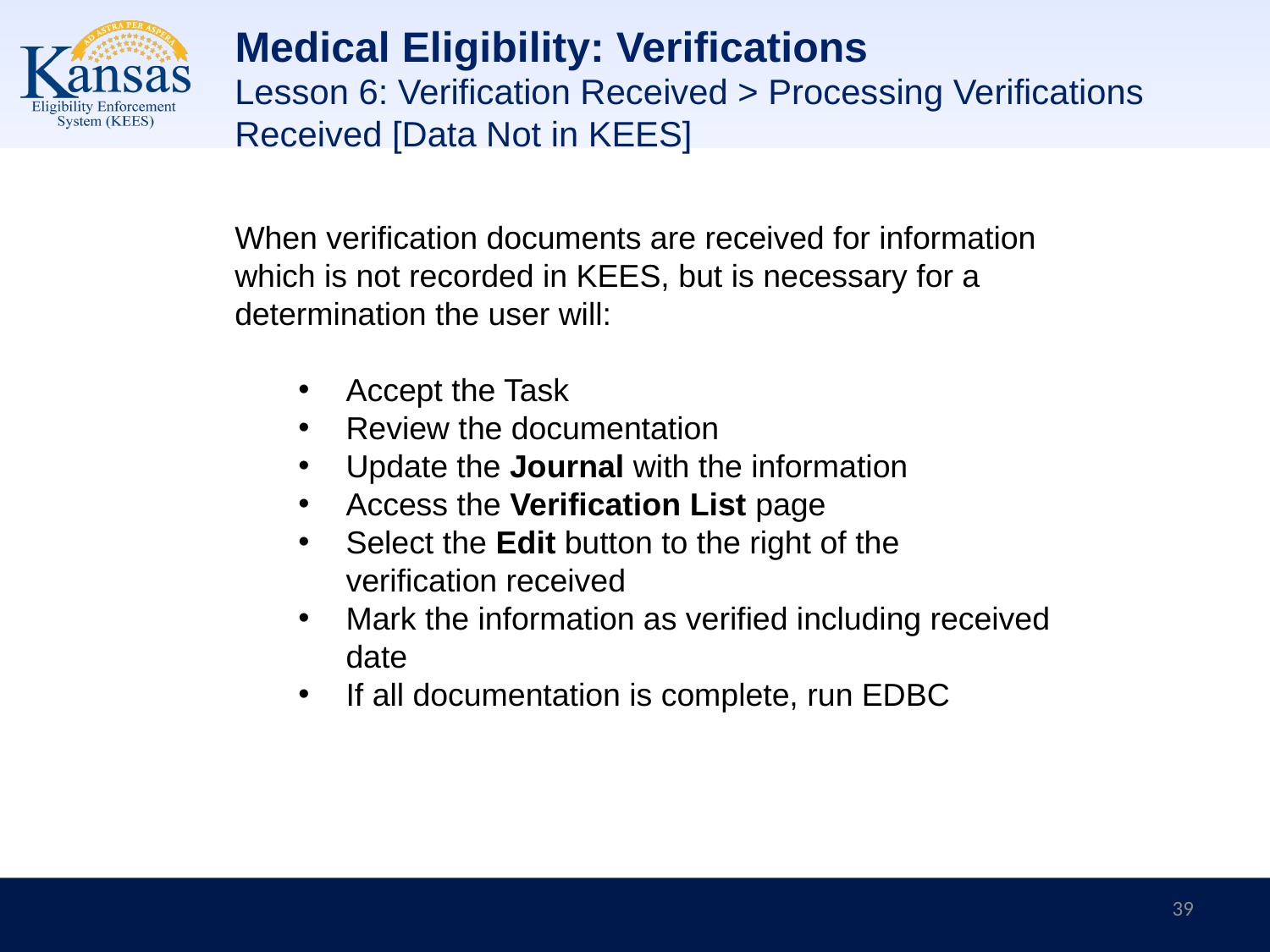

# Medical Eligibility: Verifications
Lesson 6: Verification Received > Processing Verifications Received [Data Not in KEES]
When verification documents are received for information which is not recorded in KEES, but is necessary for a determination the user will:

Accept the Task
Review the documentation
Update the Journal with the information
Access the Verification List page
Select the Edit button to the right of the verification received
Mark the information as verified including received date
If all documentation is complete, run EDBC

39